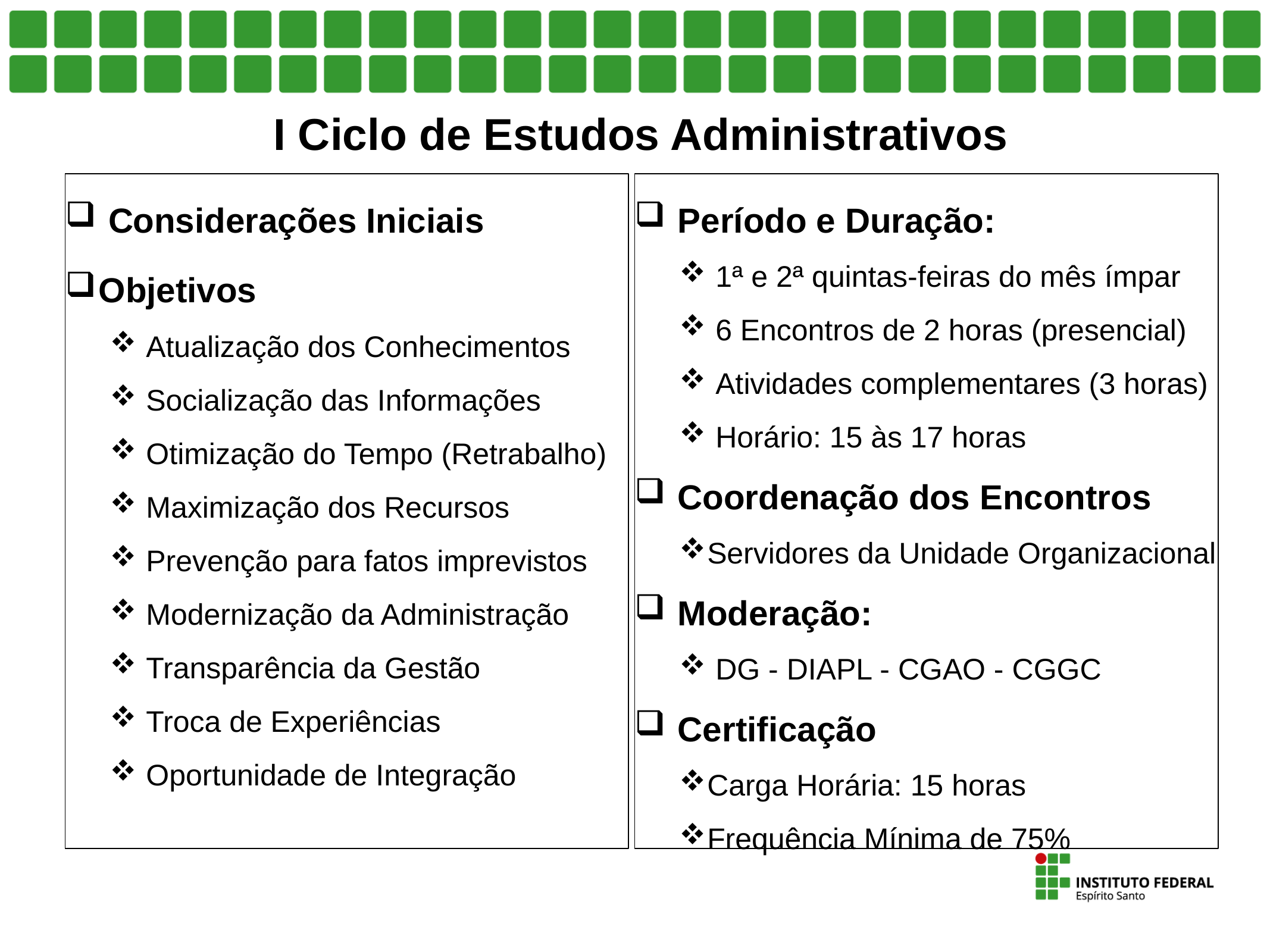

I Ciclo de Estudos Administrativos
 Considerações Iniciais
Objetivos
 Atualização dos Conhecimentos
 Socialização das Informações
 Otimização do Tempo (Retrabalho)
 Maximização dos Recursos
 Prevenção para fatos imprevistos
 Modernização da Administração
 Transparência da Gestão
 Troca de Experiências
 Oportunidade de Integração
 Período e Duração:
 1ª e 2ª quintas-feiras do mês ímpar
 6 Encontros de 2 horas (presencial)
 Atividades complementares (3 horas)
 Horário: 15 às 17 horas
 Coordenação dos Encontros
Servidores da Unidade Organizacional
 Moderação:
 DG - DIAPL - CGAO - CGGC
 Certificação
Carga Horária: 15 horas
Frequência Mínima de 75%